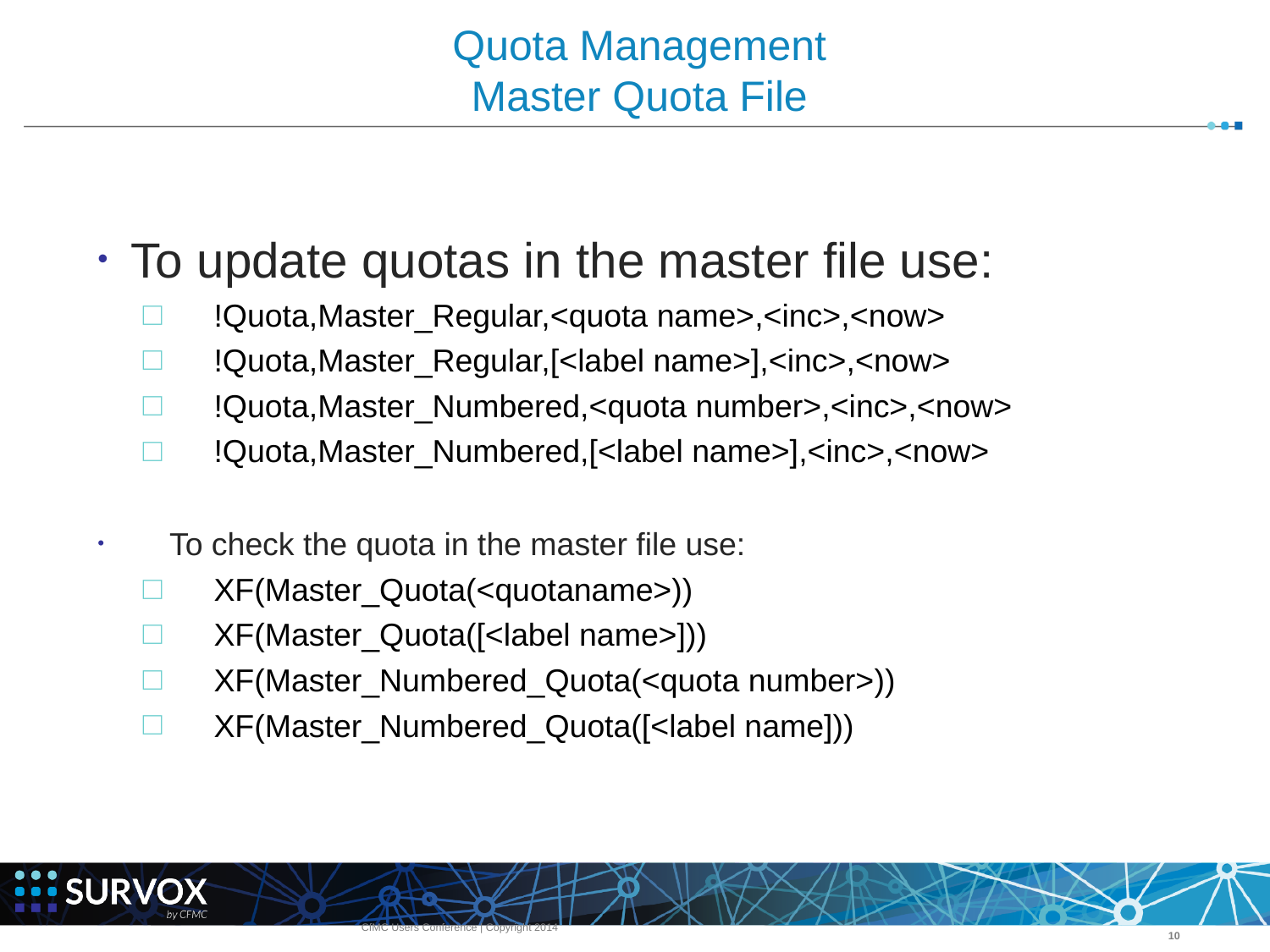

# Quota Management Master Quota File
To update quotas in the master file use:
!Quota,Master_Regular,<quota name>,<inc>,<now>
!Quota,Master_Regular,[<label name>],<inc>,<now>
!Quota,Master_Numbered,<quota number>,<inc>,<now>
!Quota,Master_Numbered,[<label name>],<inc>,<now>

To check the quota in the master file use:
XF(Master_Quota(<quotaname>))
XF(Master_Quota([<label name>]))
XF(Master_Numbered_Quota(<quota number>))
XF(Master_Numbered_Quota([<label name]))

CfMC Users Conference | Copyright 2014
10